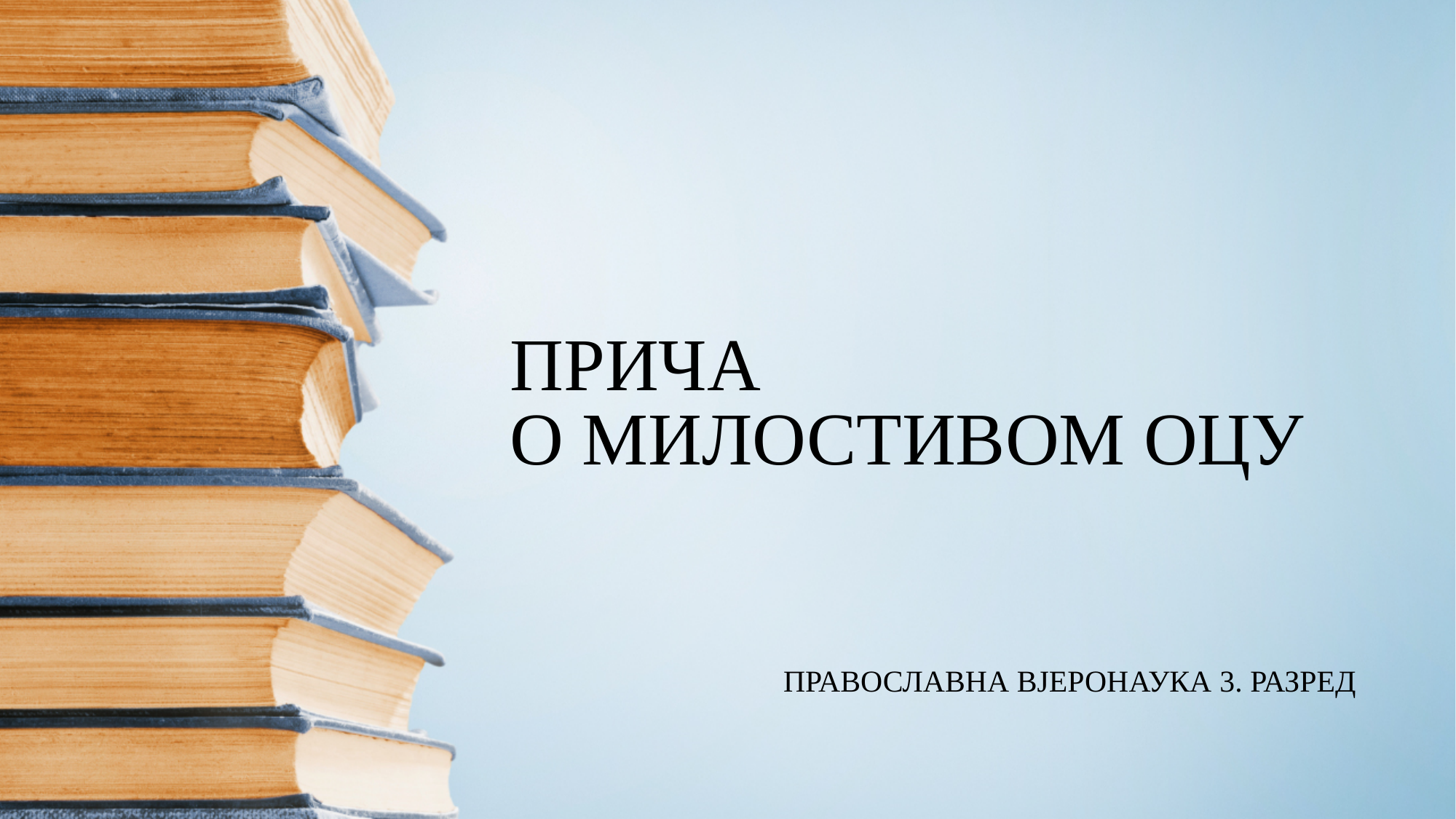

# ПРИЧА О МИЛОСТИВОМ ОЦУ
ПРАВОСЛАВНА ВЈЕРОНАУКА 3. РАЗРЕД